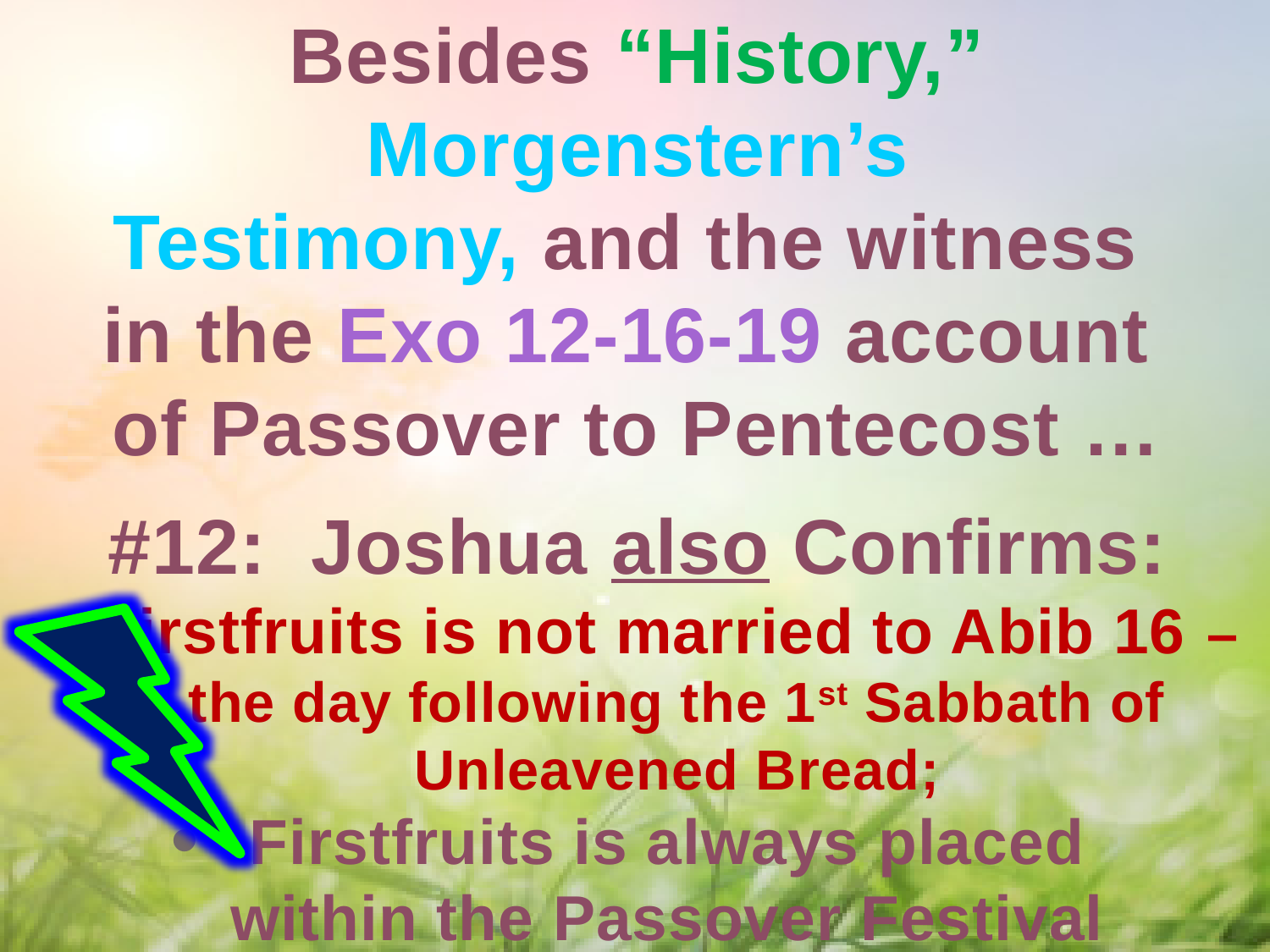

Besides “History,” Morgenstern’s
Testimony, and the witness
in the Exo 12-16-19 account
of Passover to Pentecost …
#12:  Joshua also Confirms:
Firstfruits is not married to Abib 16 –
the day following the 1st Sabbath of Unleavened Bread;
Firstfruits is always placed
within the Passover Festival
contrary to Enoch’s teaching.

96